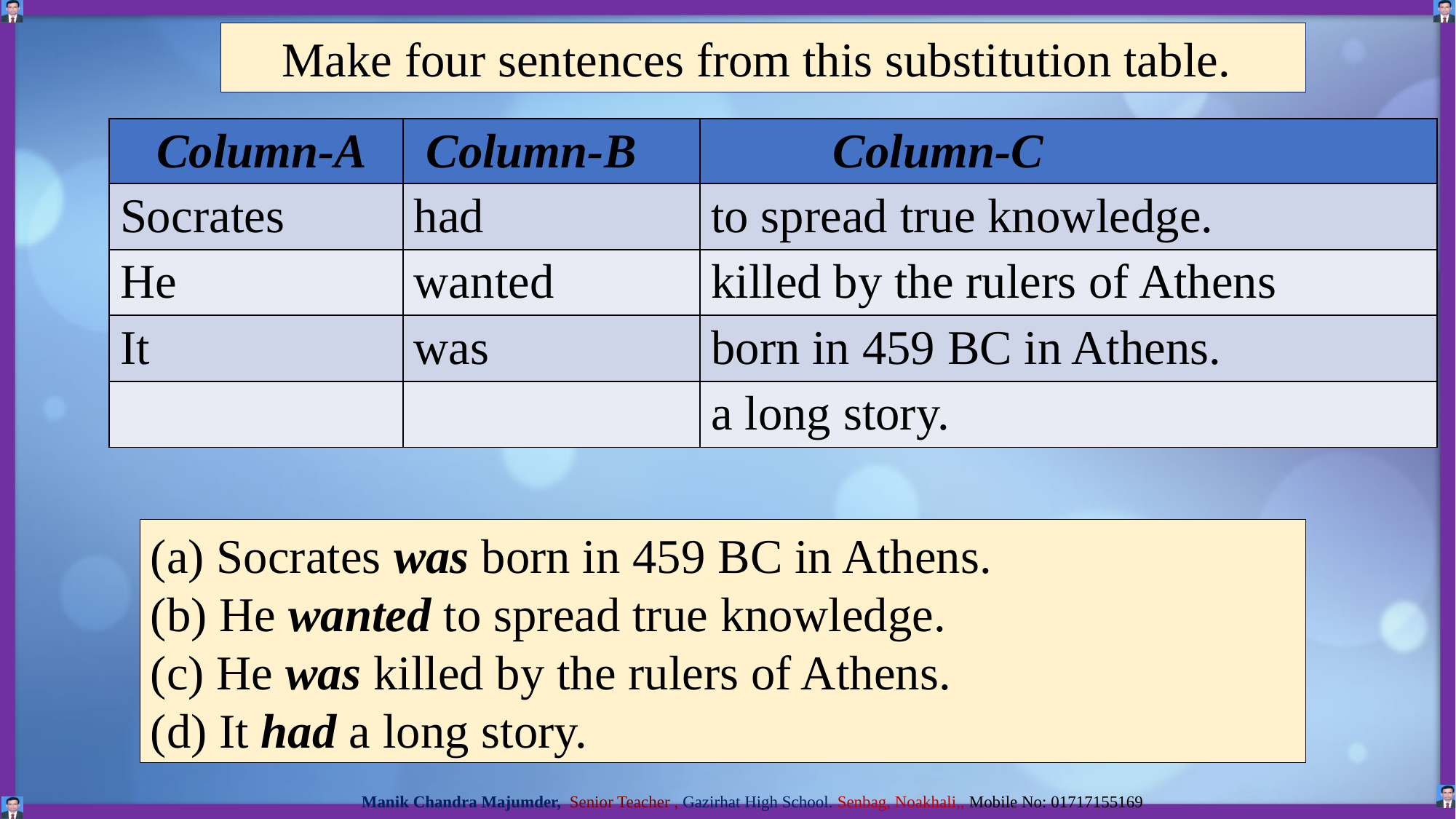

Make four sentences from this substitution table.
| Column-A | Column-B | Column-C |
| --- | --- | --- |
| Socrates | had | to spread true knowledge. |
| He | wanted | killed by the rulers of Athens |
| It | was | born in 459 BC in Athens. |
|  |  | a long story. |
 Socrates was born in 459 BC in Athens.
 He wanted to spread true knowledge.
 He was killed by the rulers of Athens.
 It had a long story.